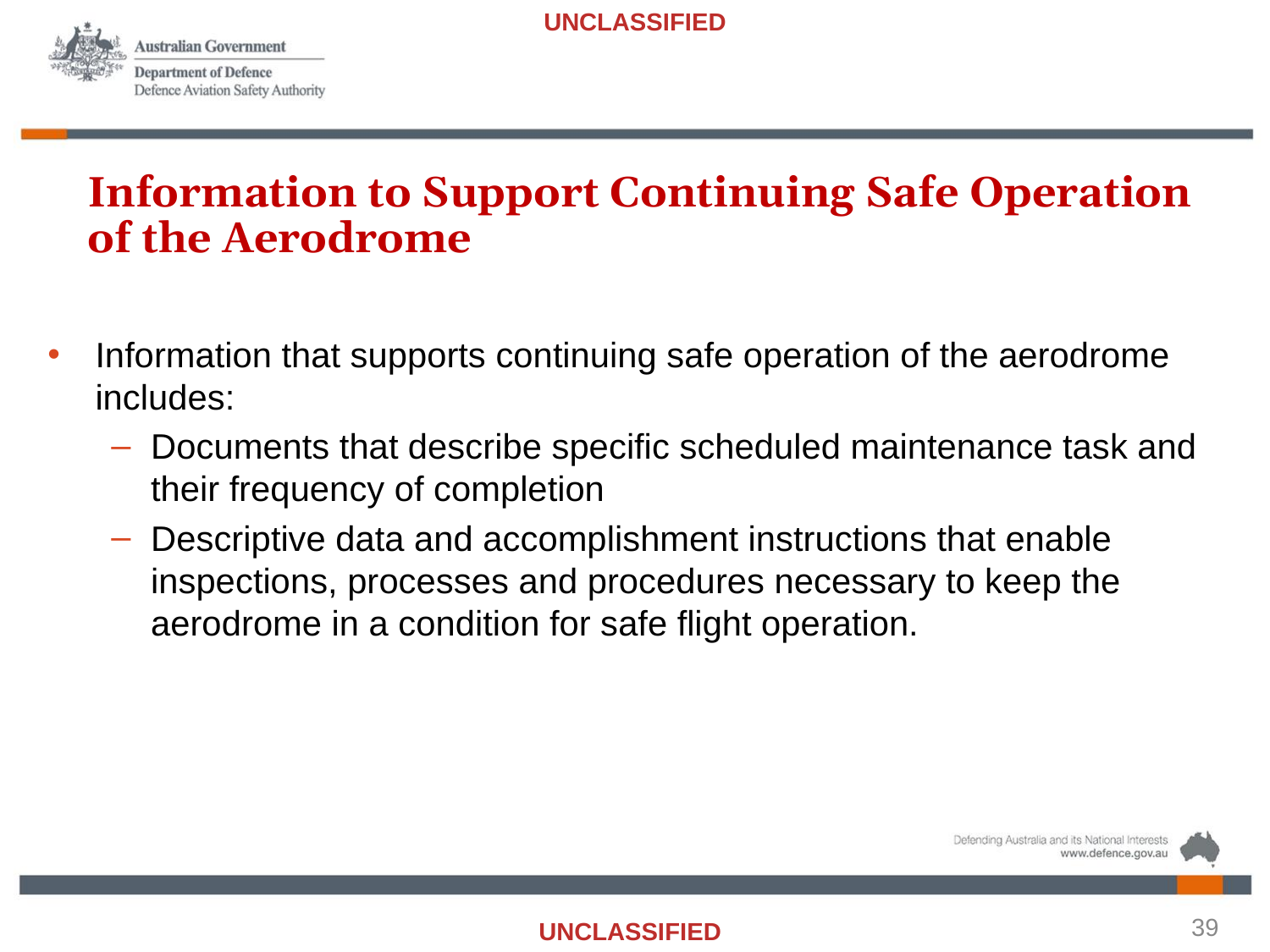

39
Information to Support Continuing Safe Operation of the Aerodrome
Information that supports continuing safe operation of the aerodrome includes:
Documents that describe specific scheduled maintenance task and their frequency of completion
Descriptive data and accomplishment instructions that enable inspections, processes and procedures necessary to keep the aerodrome in a condition for safe flight operation.